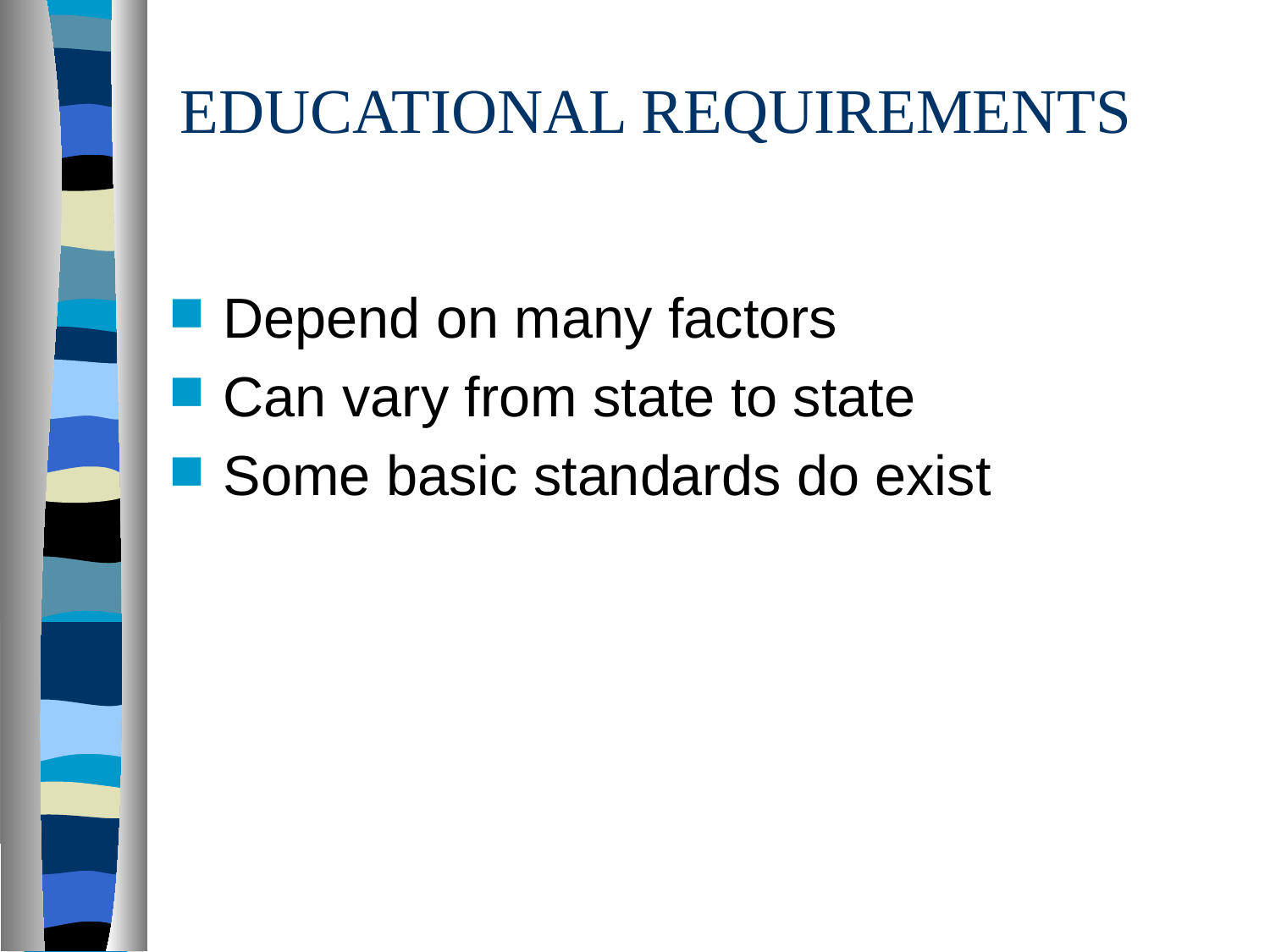

EDUCATIONAL REQUIREMENTS
#
Depend on many factors
Can vary from state to state
Some basic standards do exist